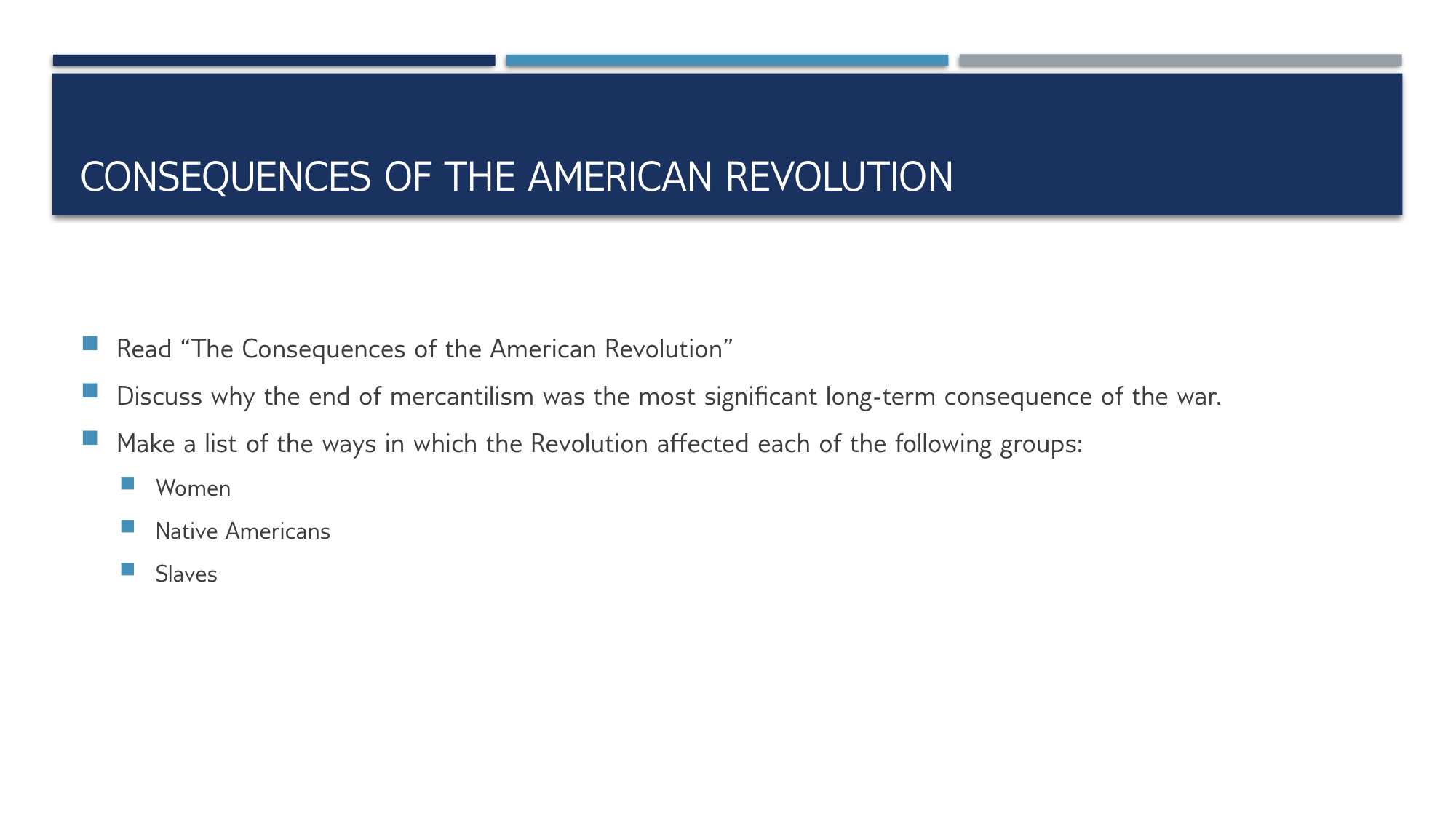

# Consequences of the American Revolution
Read “The Consequences of the American Revolution”
Discuss why the end of mercantilism was the most significant long-term consequence of the war.
Make a list of the ways in which the Revolution affected each of the following groups:
Women
Native Americans
Slaves